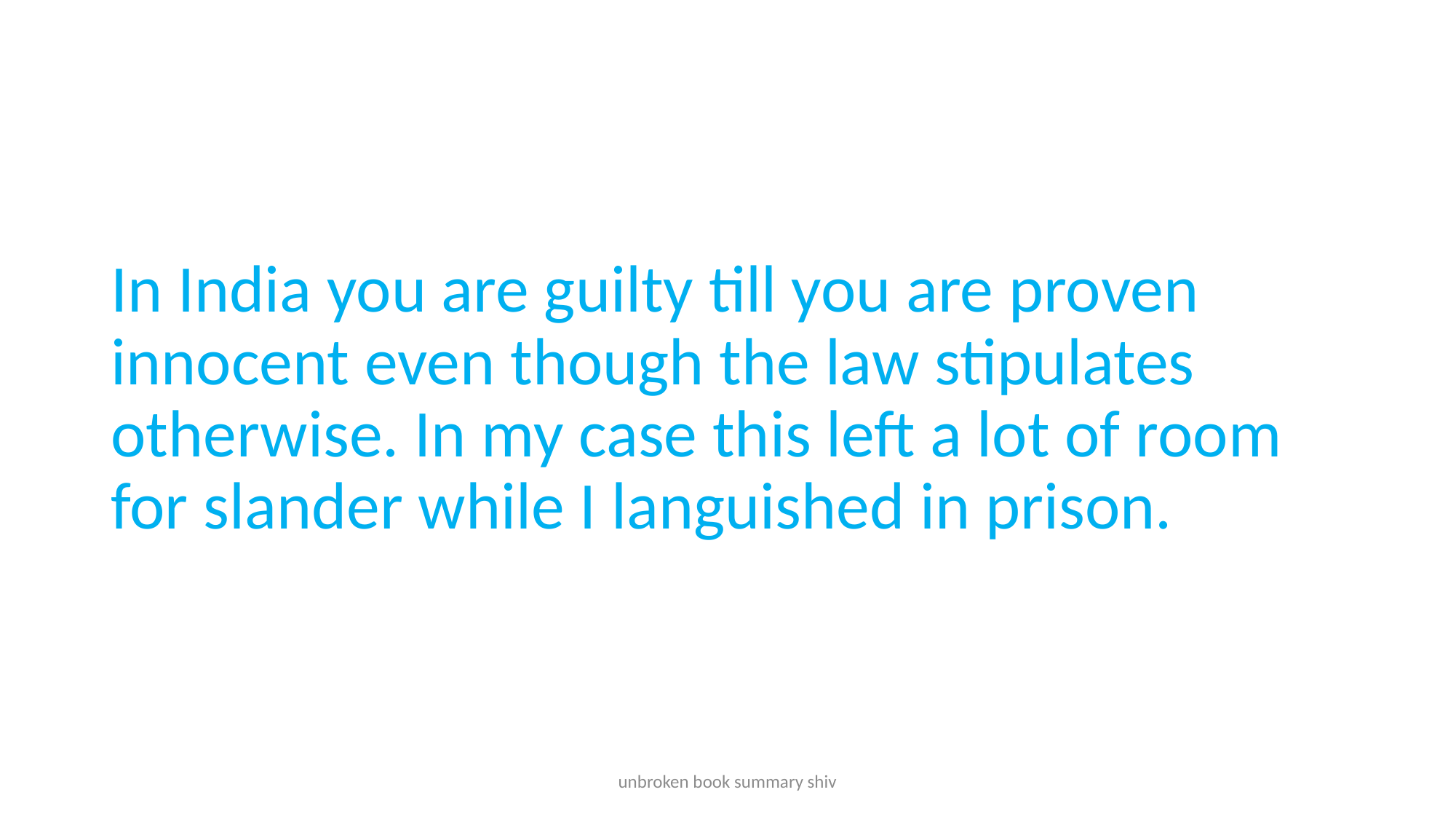

# In India you are guilty till you are proven innocent even though the law stipulates otherwise. In my case this left a lot of room for slander while I languished in prison.
unbroken book summary shiv